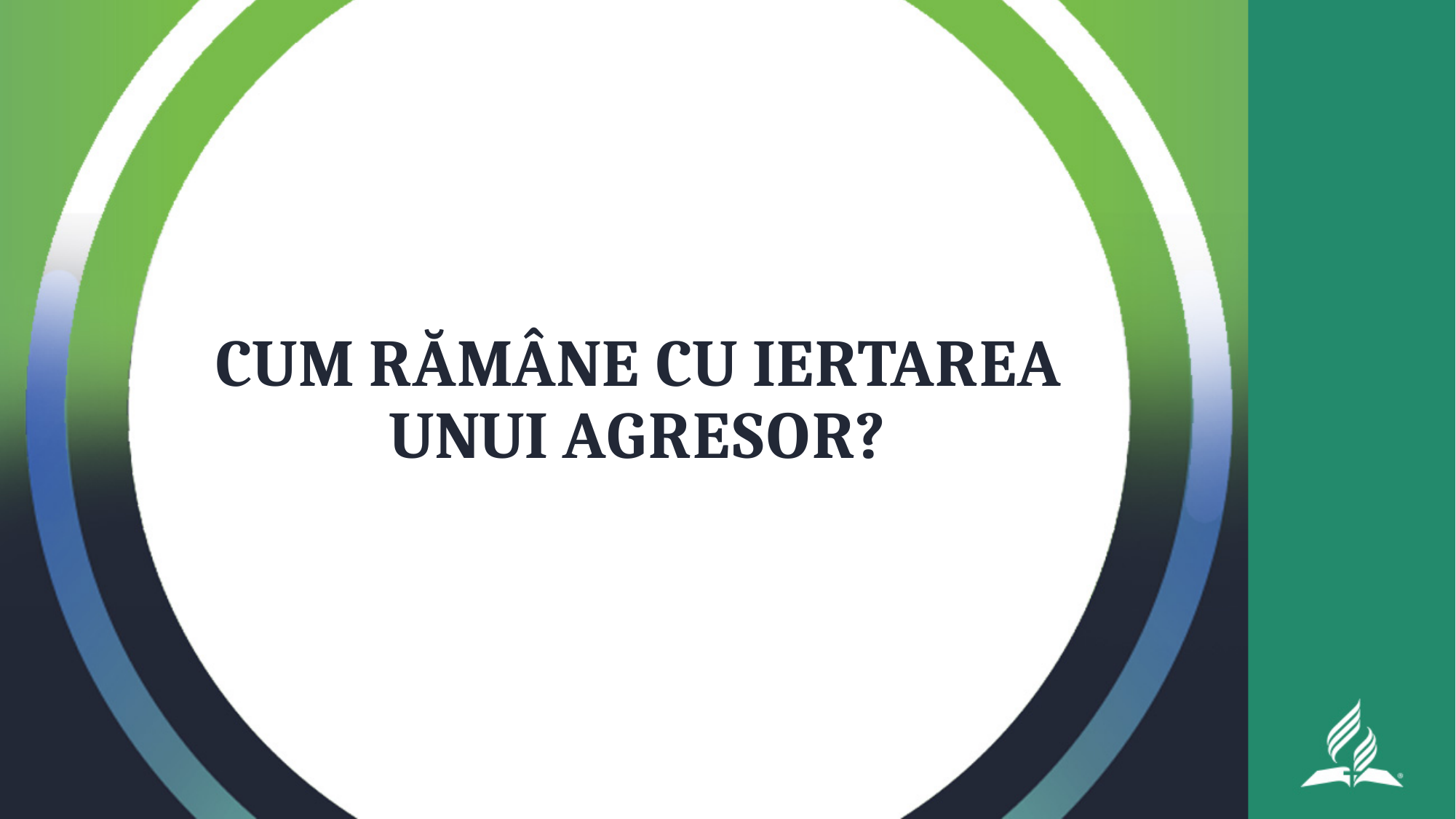

# CUM RĂMÂNE CU IERTAREA UNUI AGRESOR?